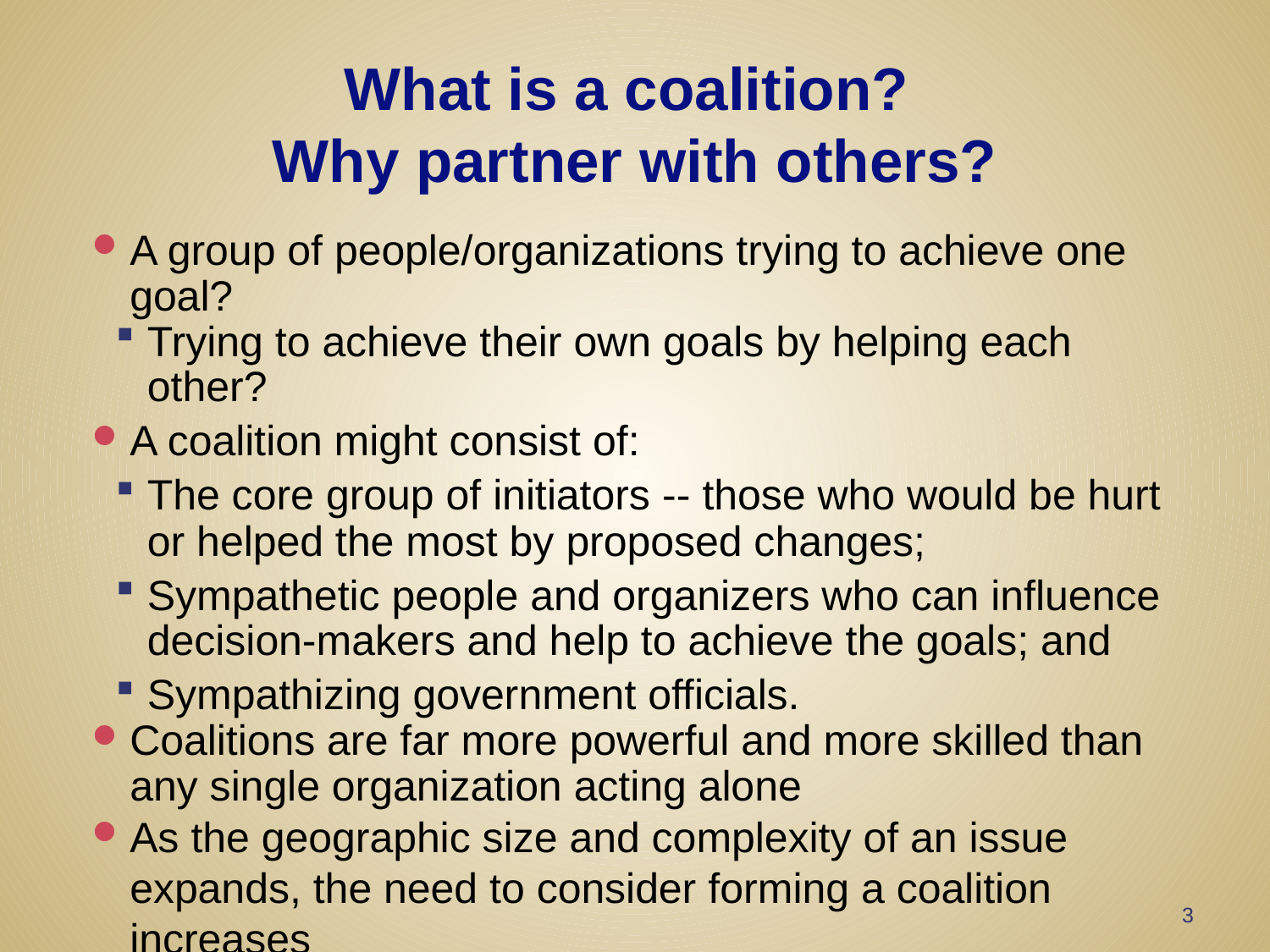

# What is a coalition? Why partner with others?
A group of people/organizations trying to achieve one goal?
Trying to achieve their own goals by helping each other?
A coalition might consist of:
The core group of initiators -- those who would be hurt or helped the most by proposed changes;
Sympathetic people and organizers who can influence decision-makers and help to achieve the goals; and
Sympathizing government officials.
Coalitions are far more powerful and more skilled than any single organization acting alone
As the geographic size and complexity of an issue expands, the need to consider forming a coalition increases

3